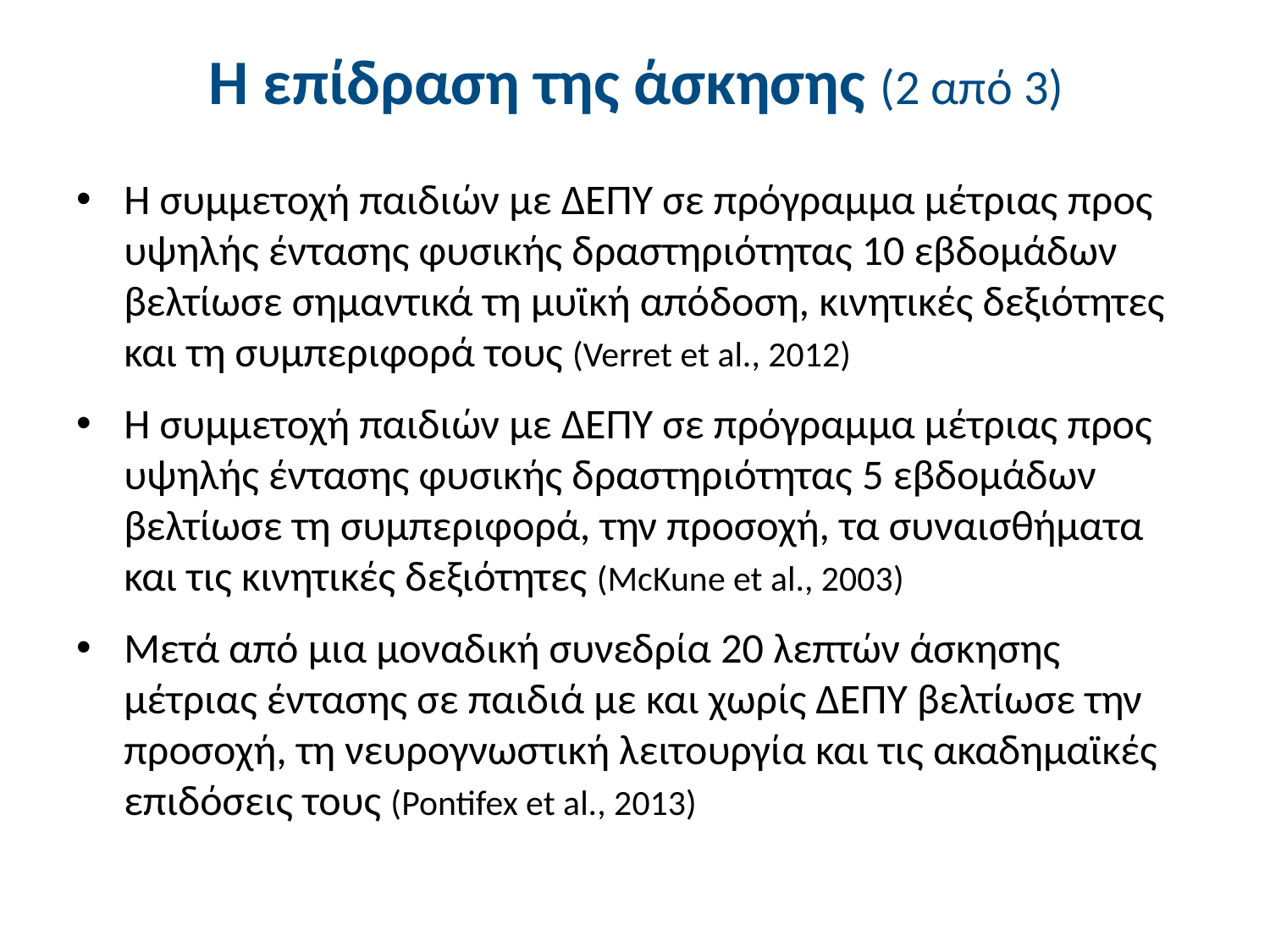

# Η επίδραση της άσκησης (2 από 3)
Η συμμετοχή παιδιών με ΔΕΠΥ σε πρόγραμμα μέτριας προς υψηλής έντασης φυσικής δραστηριότητας 10 εβδομάδων βελτίωσε σημαντικά τη μυϊκή απόδοση, κινητικές δεξιότητες και τη συμπεριφορά τους (Verret et al., 2012)
Η συμμετοχή παιδιών με ΔΕΠΥ σε πρόγραμμα μέτριας προς υψηλής έντασης φυσικής δραστηριότητας 5 εβδομάδων βελτίωσε τη συμπεριφορά, την προσοχή, τα συναισθήματα και τις κινητικές δεξιότητες (McKune et al., 2003)
Μετά από μια μοναδική συνεδρία 20 λεπτών άσκησης μέτριας έντασης σε παιδιά με και χωρίς ΔΕΠΥ βελτίωσε την προσοχή, τη νευρογνωστική λειτουργία και τις ακαδημαϊκές επιδόσεις τους (Pontifex et al., 2013)